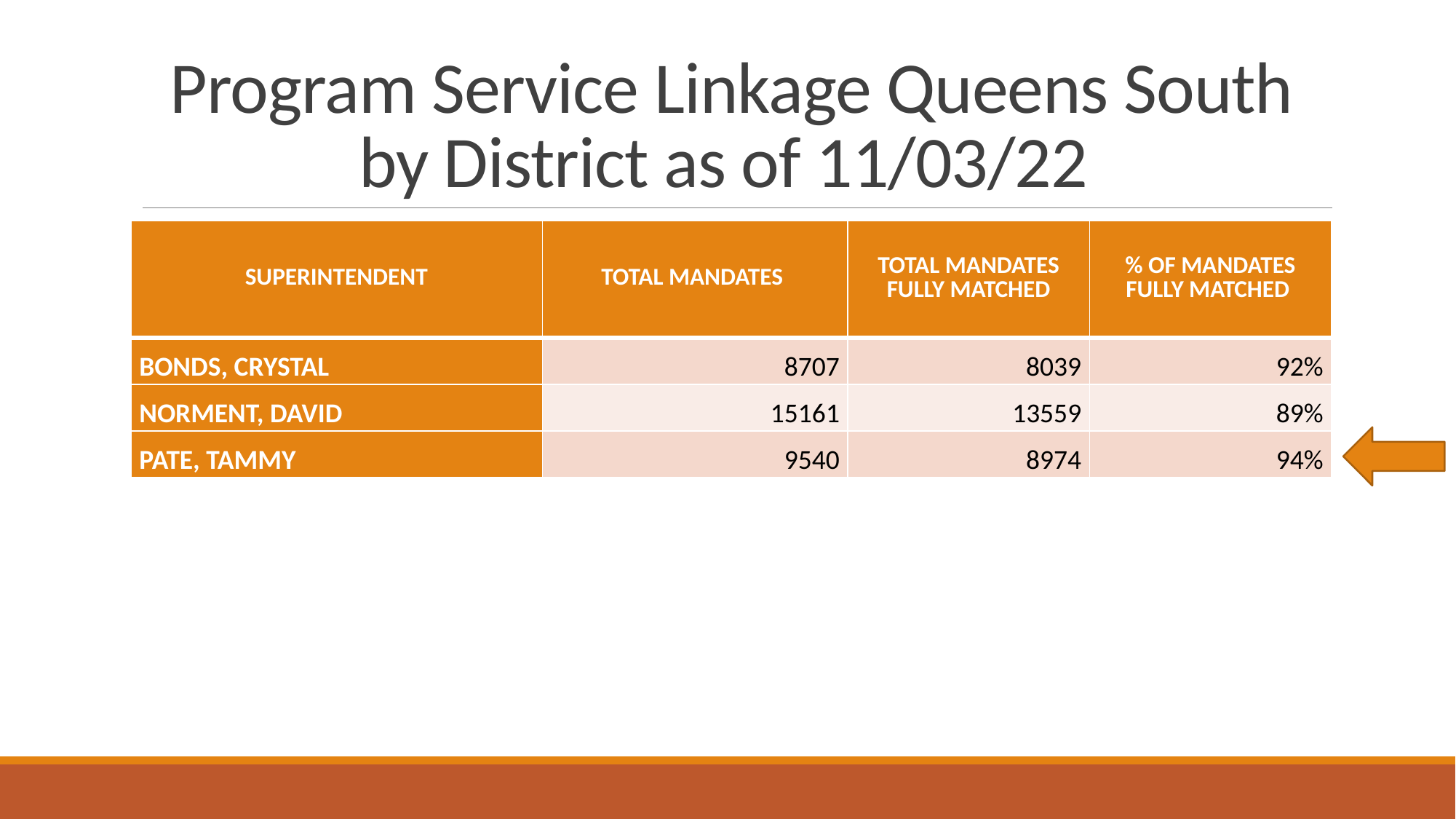

# Program Service Linkage Queens South by District as of 11/03/22
| SUPERINTENDENT | TOTAL MANDATES | TOTAL MANDATES FULLY MATCHED | % OF MANDATES FULLY MATCHED |
| --- | --- | --- | --- |
| BONDS, CRYSTAL | 8707 | 8039 | 92% |
| NORMENT, DAVID | 15161 | 13559 | 89% |
| PATE, TAMMY | 9540 | 8974 | 94% |